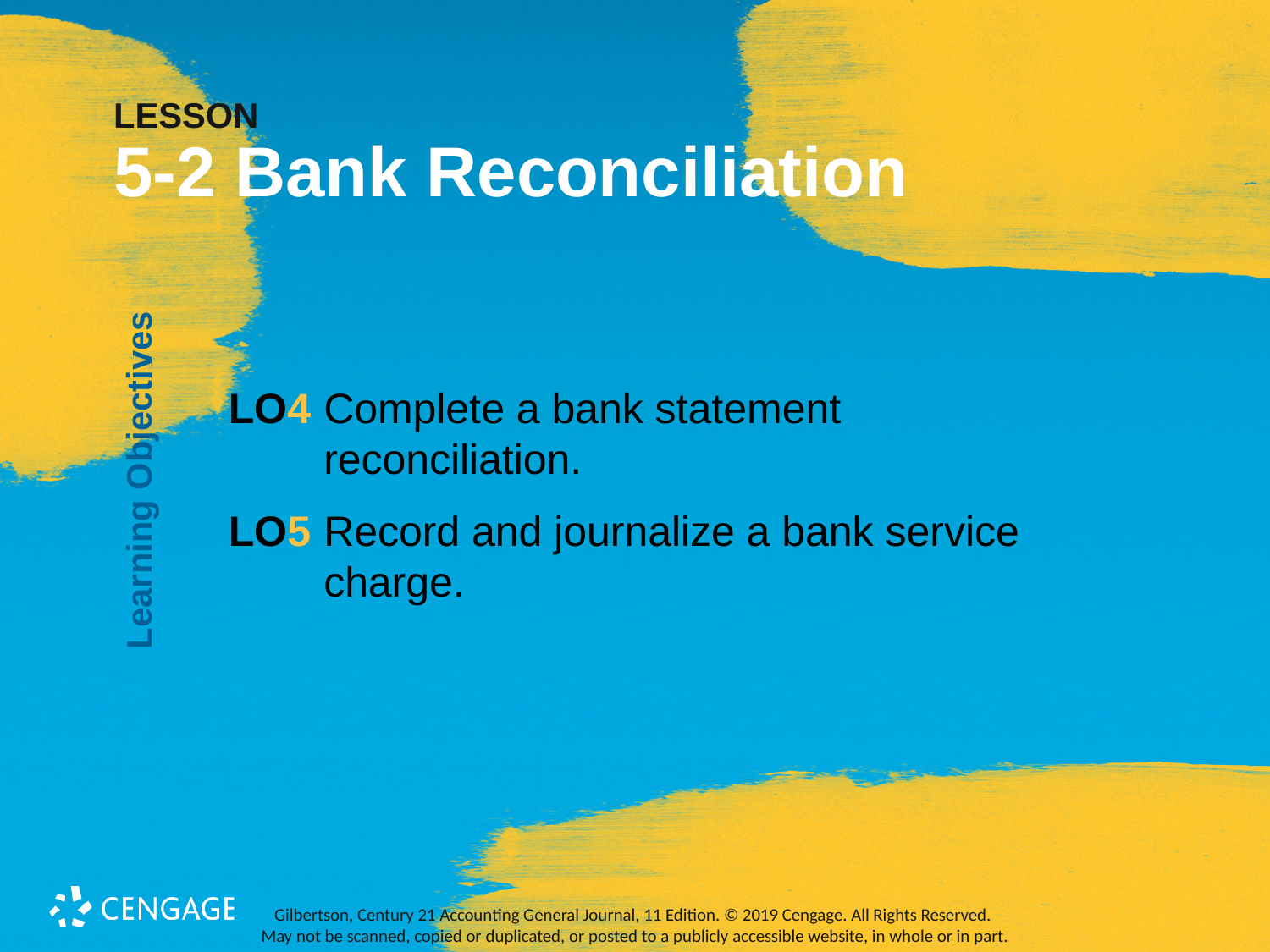

# LESSON 5-2 Bank Reconciliation
Learning Objectives
LO4 	Complete a bank statement reconciliation.
LO5 	Record and journalize a bank service charge.